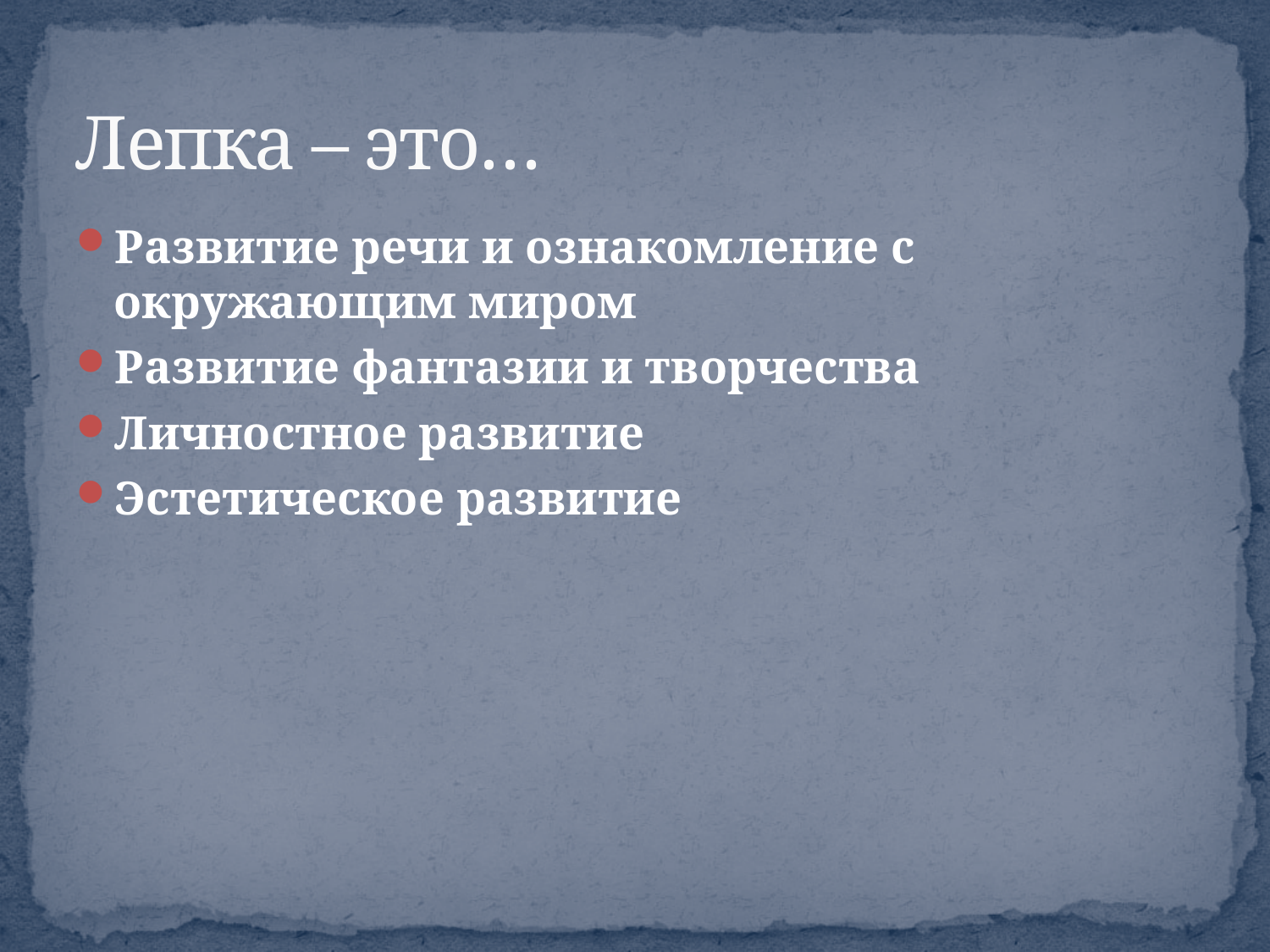

# Лепка – это…
Развитие речи и ознакомление с окружающим миром
Развитие фантазии и творчества
Личностное развитие
Эстетическое развитие